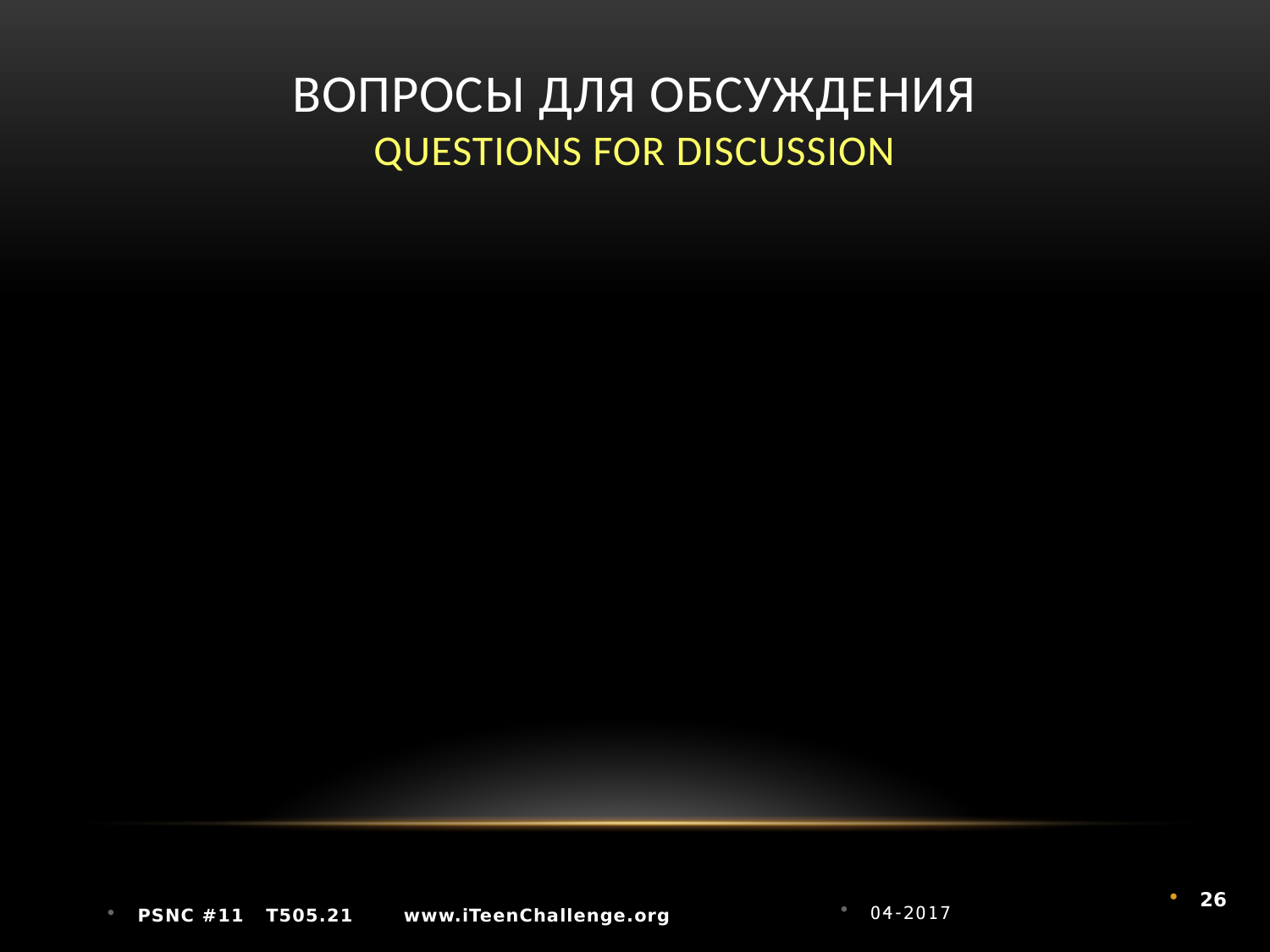

# Вопросы для обсуждения Questions for discussion
26
PSNC #11   T505.21       www.iTeenChallenge.org
04-2017